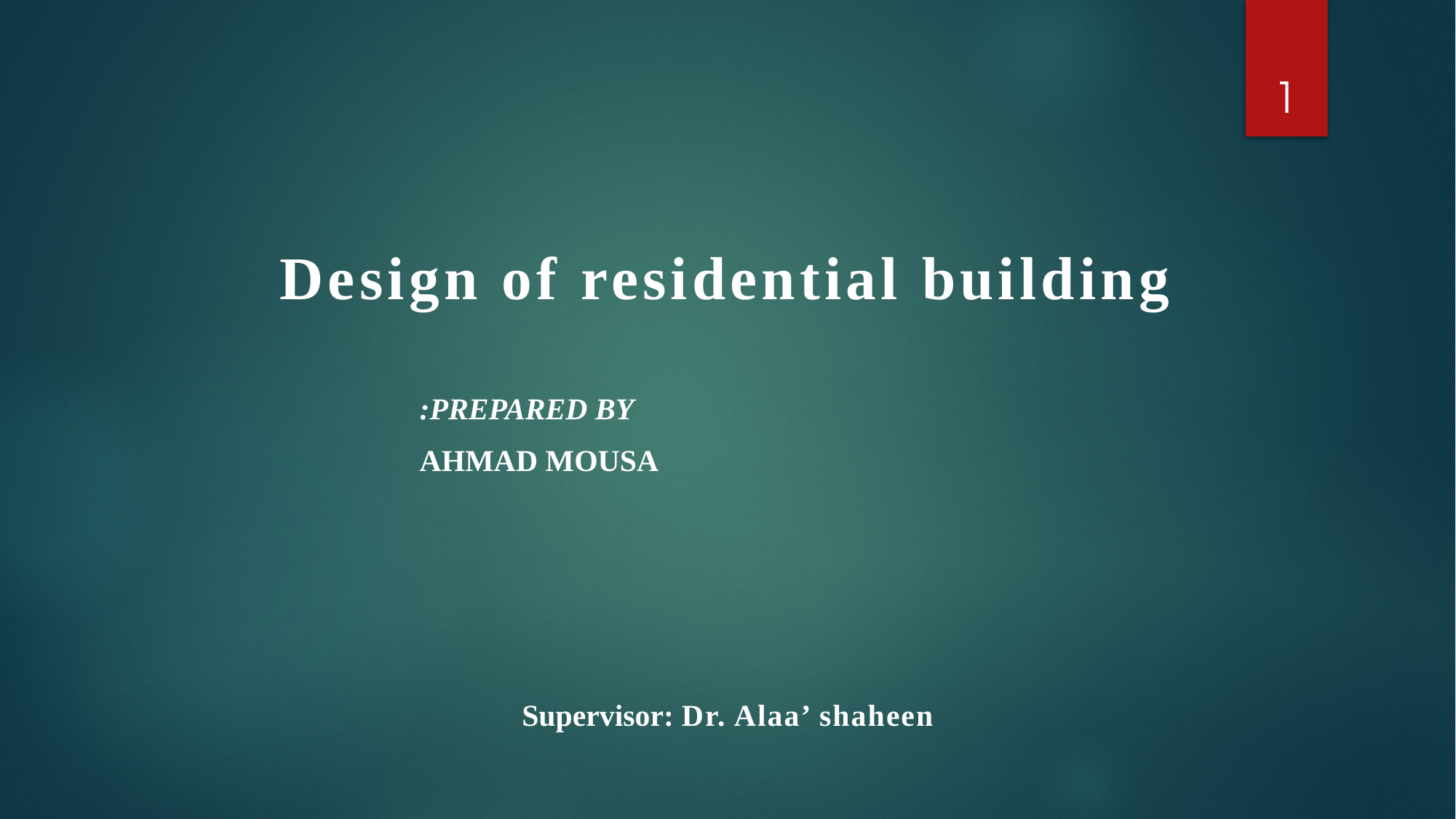

1
# Design of residential building
Prepared By:
Ahmad mousa

Supervisor: Dr. Alaa’ shaheen